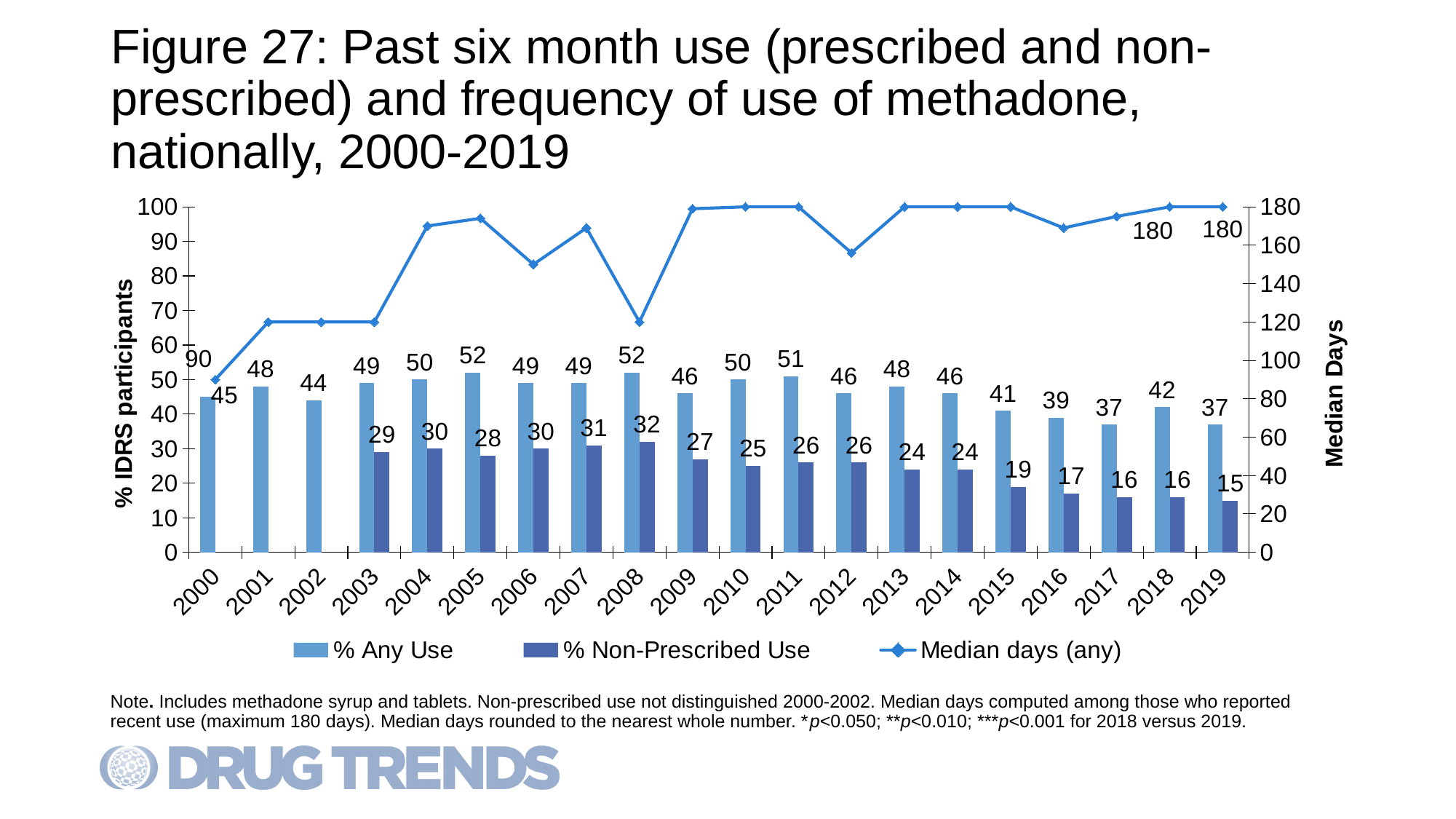

# Figure 27: Past six month use (prescribed and non-prescribed) and frequency of use of methadone, nationally, 2000-2019

### Chart

| Category | % Any Use | % Non-Prescribed Use | Median days (any) |
|---|---|---|---|
| 2000 | 45.0 | None | 90.0 |
| 2001 | 48.0 | None | 120.0 |
| 2002 | 44.0 | None | 120.0 |
| 2003 | 49.0 | 29.0 | 120.0 |
| 2004 | 50.0 | 30.0 | 170.0 |
| 2005 | 52.0 | 28.0 | 174.0 |
| 2006 | 49.0 | 30.0 | 150.0 |
| 2007 | 49.0 | 31.0 | 169.0 |
| 2008 | 52.0 | 32.0 | 120.0 |
| 2009 | 46.0 | 27.0 | 179.0 |
| 2010 | 50.0 | 25.0 | 180.0 |
| 2011 | 51.0 | 26.0 | 180.0 |
| 2012 | 46.0 | 26.0 | 156.0 |
| 2013 | 48.0 | 24.0 | 180.0 |
| 2014 | 46.0 | 24.0 | 180.0 |
| 2015 | 41.0 | 19.0 | 180.0 |
| 2016 | 39.0 | 17.0 | 169.0 |
| 2017 | 37.0 | 16.0 | 175.0 |
| 2018 | 42.0 | 16.0 | 180.0 |
| 2019 | 37.0 | 15.0 | 180.0 |
Note. Includes methadone syrup and tablets. Non-prescribed use not distinguished 2000-2002. Median days computed among those who reported recent use (maximum 180 days). Median days rounded to the nearest whole number. *p<0.050; **p<0.010; ***p<0.001 for 2018 versus 2019.